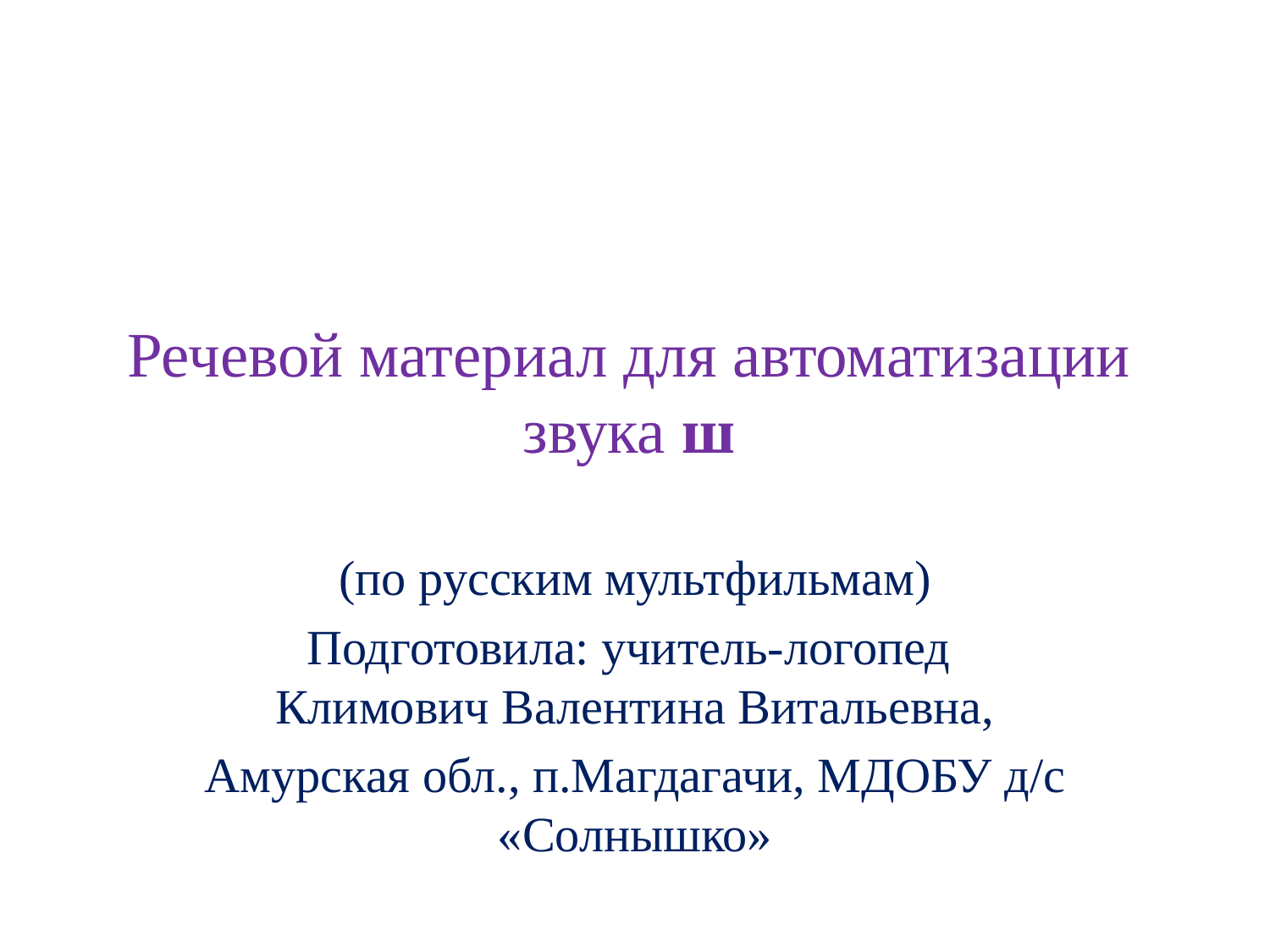

# Речевой материал для автоматизации звука ш
(по русским мультфильмам)
Подготовила: учитель-логопед  Климович Валентина Витальевна,
Амурская обл., п.Магдагачи, МДОБУ д/с «Солнышко»